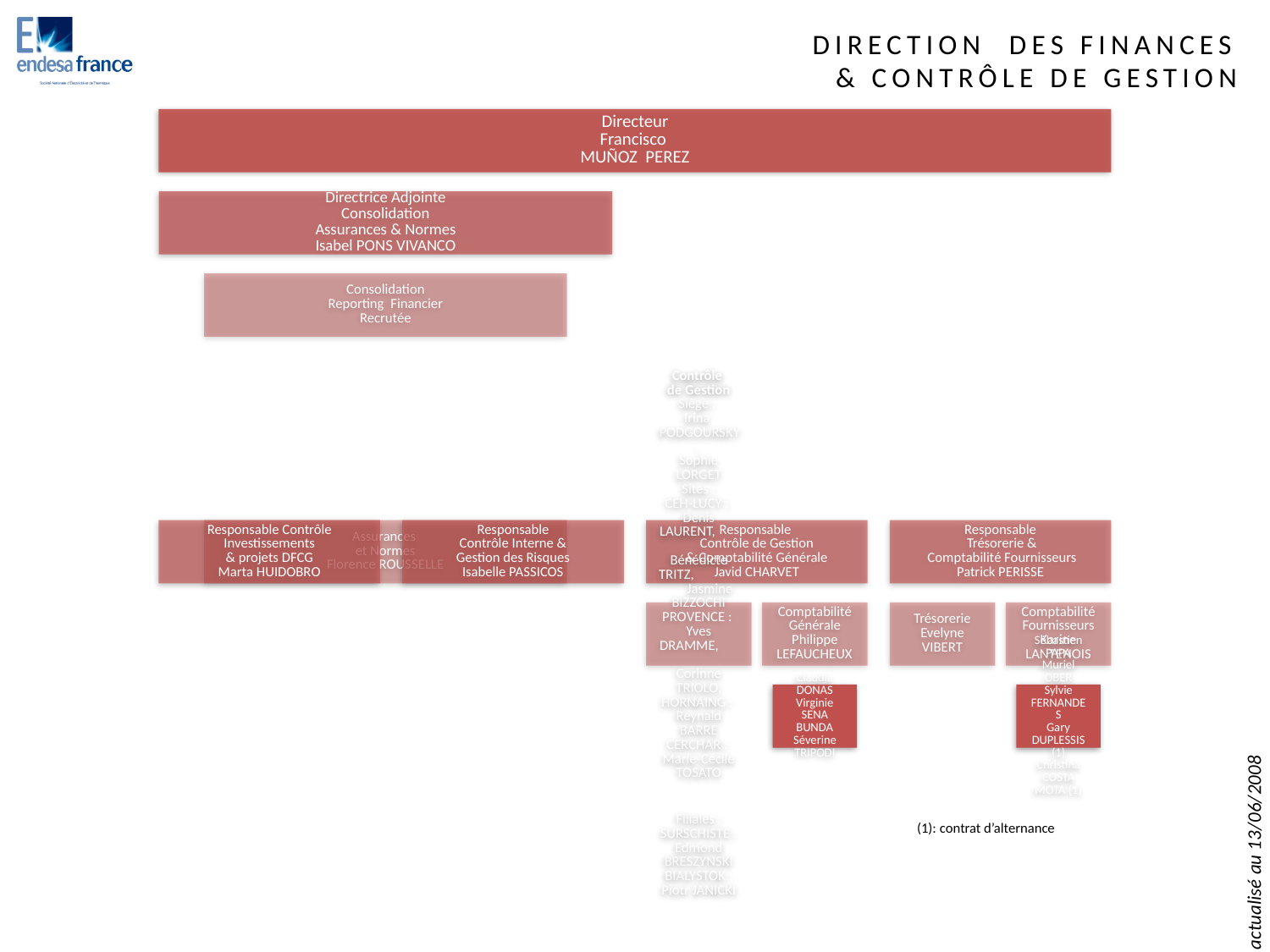

DIRECTION  DES FINANCES
 & CONTRÔLE DE GESTION
Directeur
Francisco
MUÑOZ  PEREZ
Directrice Adjointe
Consolidation
Assurances & Normes
Isabel PONS VIVANCO
Marta HUIDOBRO
Responsable
Contrôle de Gestion
& Comptabilité Générale
Javid CHARVET
Responsable
 Trésorerie &
 Comptabilité Fournisseurs
Patrick PERISSE
Consolidation
Reporting  Financier
Recrutée
Florence ROUSSELLE
Contrôle
de Gestion
Siège :
Irina  PODGOURSKY,
Sophie LORGET
Sites :
Filiales :
SURSCHISTE : Edmond BRESZYNSKI
BIALYSTOK : Piotr JANICKI
Comptabilité Générale
Trésorerie
Evelyne VIBERT
Comptabilité Fournisseurs
Muriel OBER
Sylvie FERNANDES
Gary DUPLESSIS (1)
Christina COSTA MOTA (1)
Isabelle PASSICOS
(1): contrat d’alternance